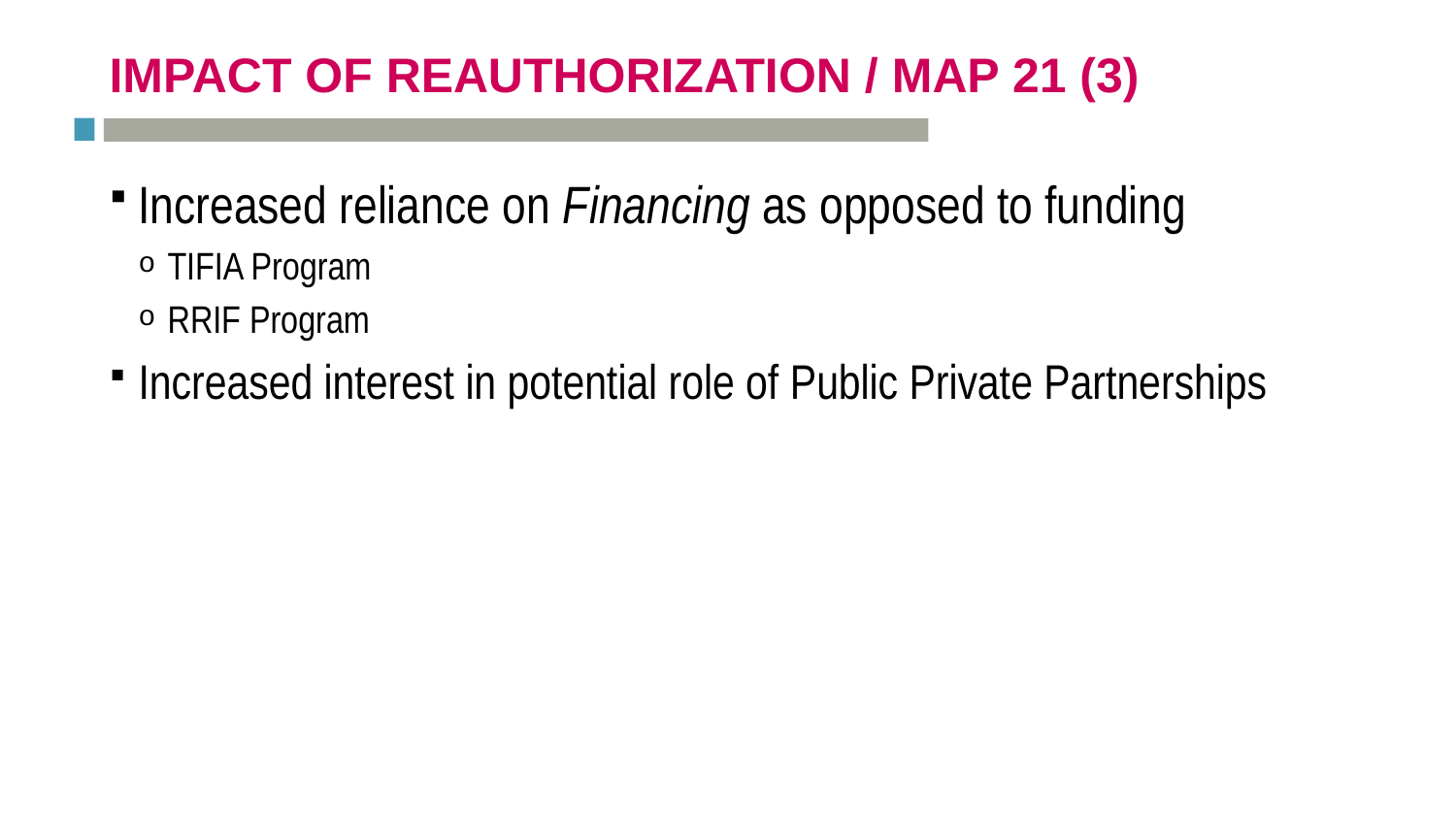

# Impact of Reauthorization / MAP 21 (3)
Increased reliance on Financing as opposed to funding
TIFIA Program
RRIF Program
Increased interest in potential role of Public Private Partnerships